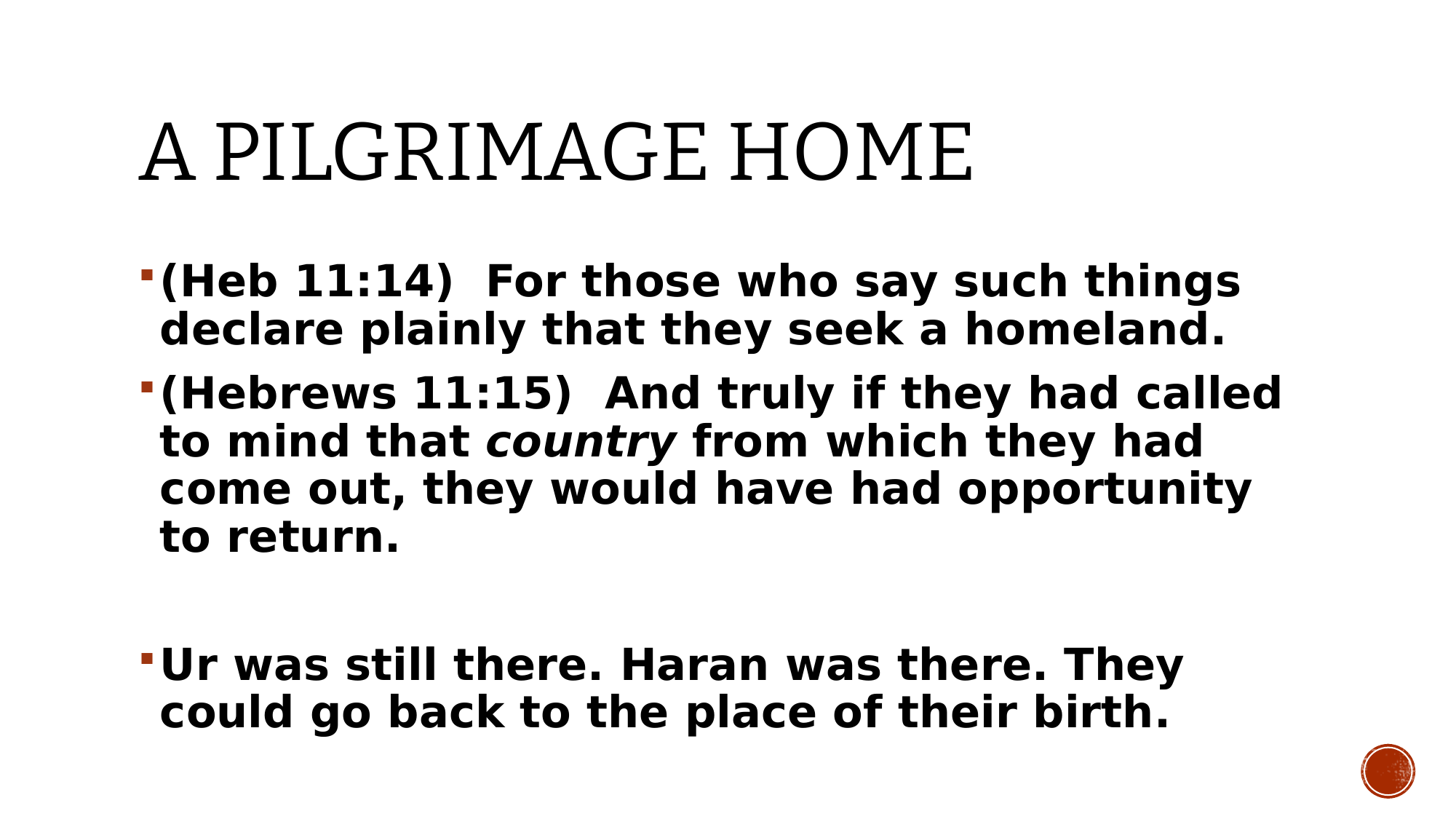

# A pilgrimage home
(Heb 11:14)  For those who say such things declare plainly that they seek a homeland.
(Hebrews 11:15)  And truly if they had called to mind that country from which they had come out, they would have had opportunity to return.

Ur was still there. Haran was there. They could go back to the place of their birth.